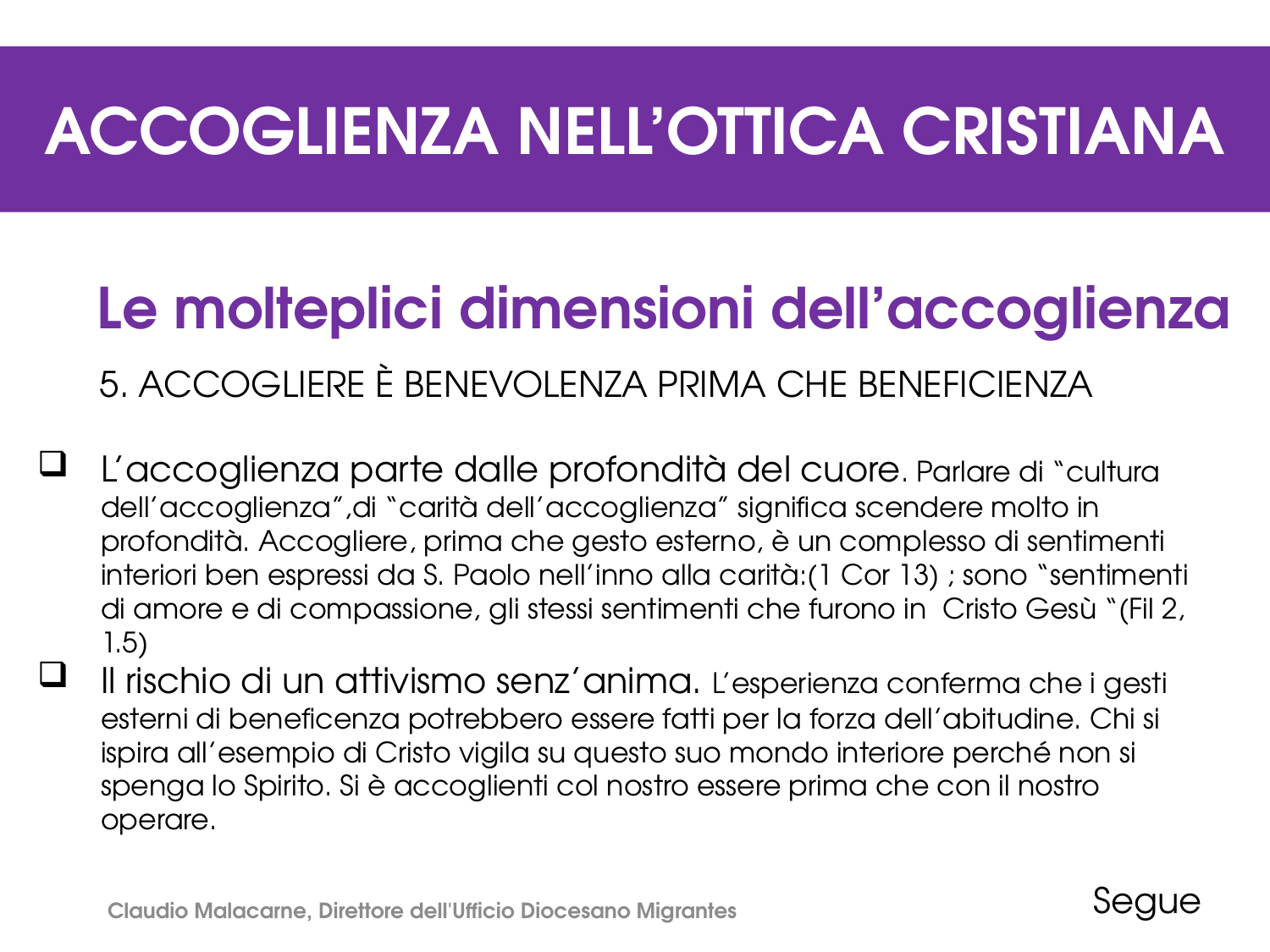

ACCOGLIENZA NELL’OTTICA CRISTIANA
Le molteplici dimensioni dell’accoglienza
5. ACCOGLIERE È BENEVOLENZA PRIMA CHE BENEFICIENZA

L’accoglienza parte dalle profondità del cuore. Parlare di “cultura dell’accoglienza”,di “carità dell’accoglienza” significa scendere molto in profondità. Accogliere, prima che gesto esterno, è un complesso di sentimenti interiori ben espressi da S. Paolo nell’inno alla carità:(1 Cor 13) ; sono “sentimenti di amore e di compassione, gli stessi sentimenti che furono in  Cristo Gesù “(Fil 2, 1.5)
Il rischio di un attivismo senz’anima. L’esperienza conferma che i gesti esterni di beneficenza potrebbero essere fatti per la forza dell’abitudine. Chi si ispira all’esempio di Cristo vigila su questo suo mondo interiore perché non si spenga lo Spirito. Si è accoglienti col nostro essere prima che con il nostro operare.

Segue
Claudio Malacarne, Direttore dell'Ufficio Diocesano Migrantes